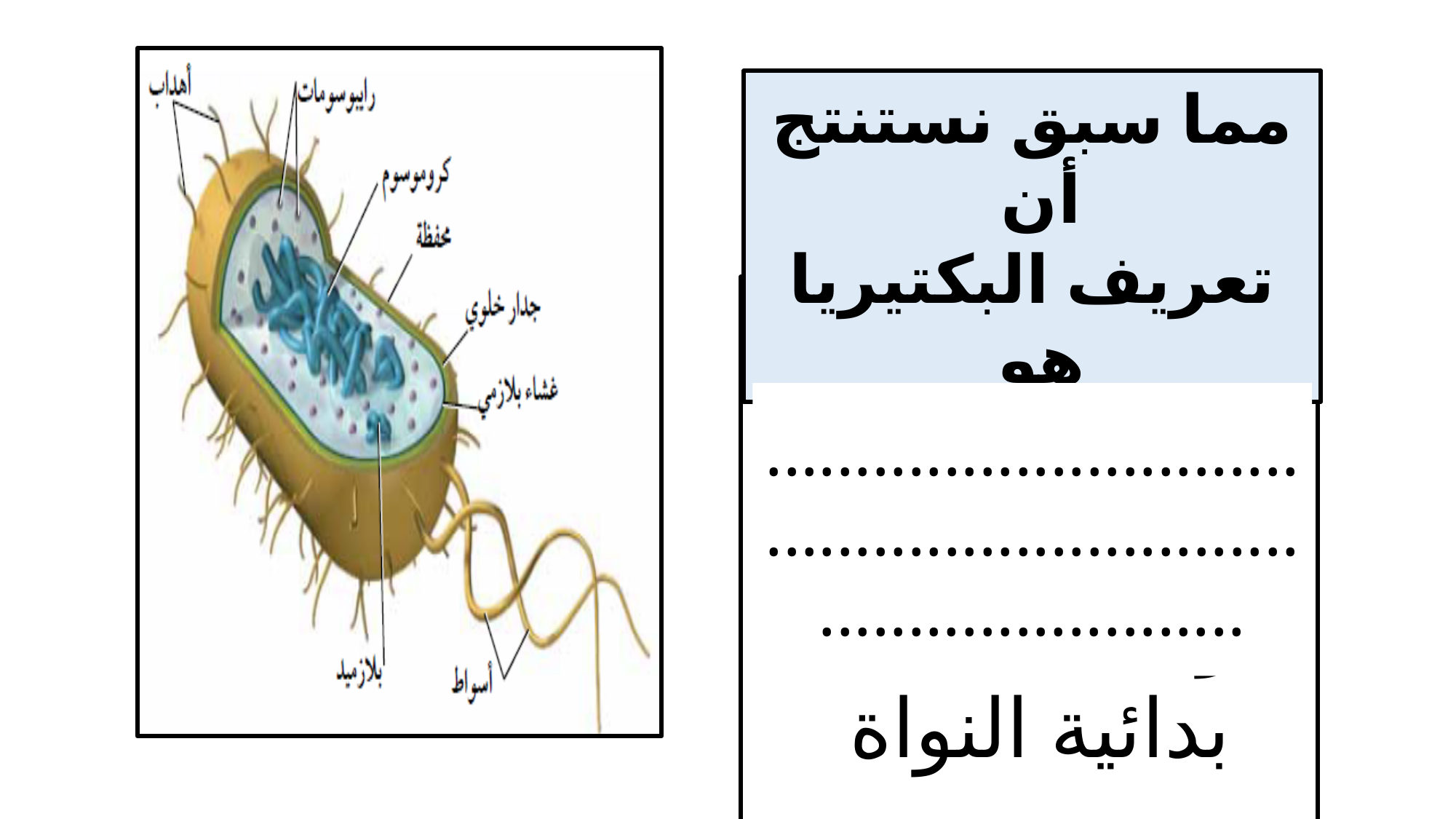

مما سبق نستنتج أن
تعريف البكتيريا هو
البكتيريا:                               مخلوقات حية وحيدة الخلية بدائية النواة

....................................................................................